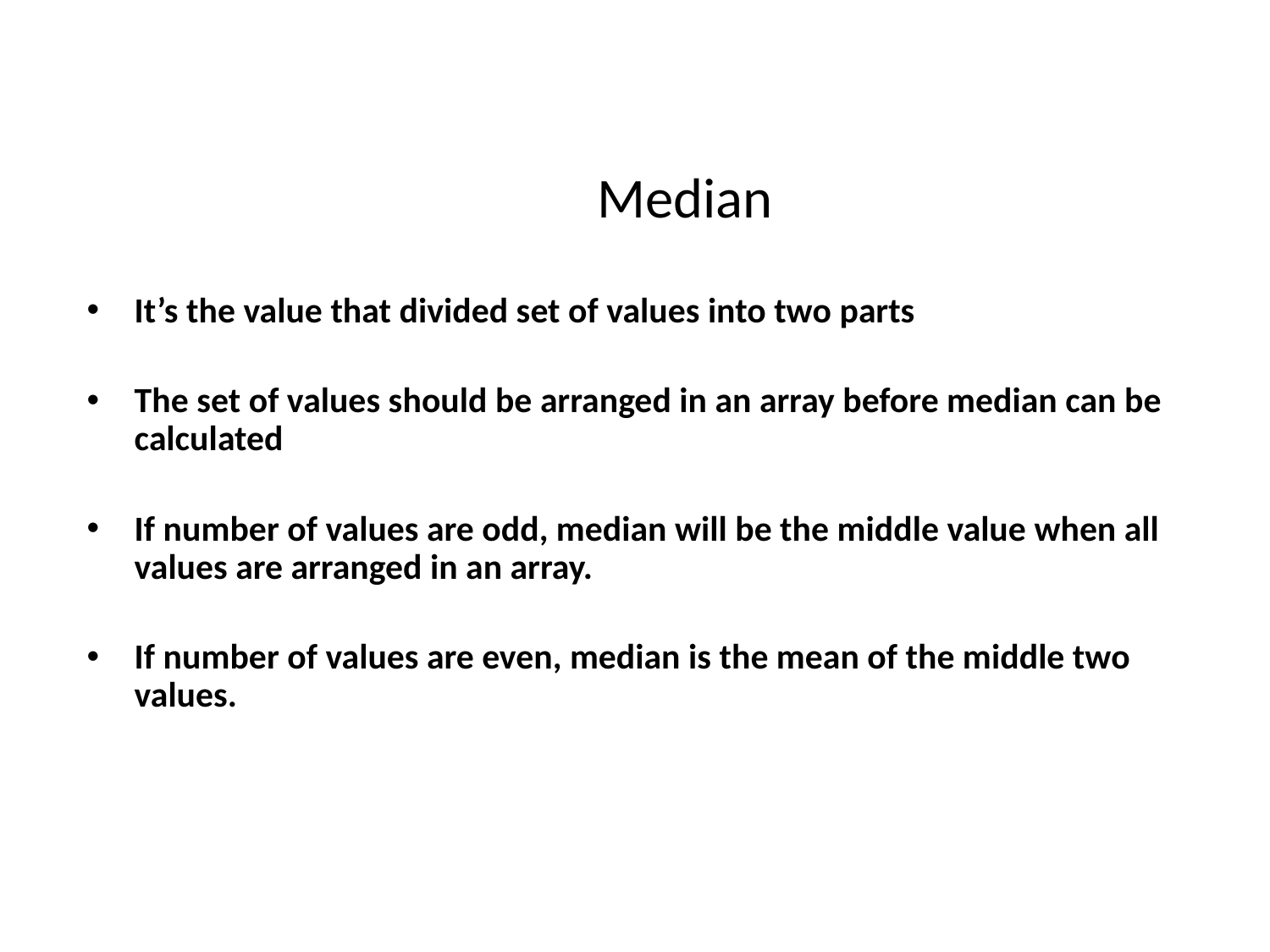

# Median
It’s the value that divided set of values into two parts

The set of values should be arranged in an array before median can be calculated

If number of values are odd, median will be the middle value when all values are arranged in an array.

If number of values are even, median is the mean of the middle two values.